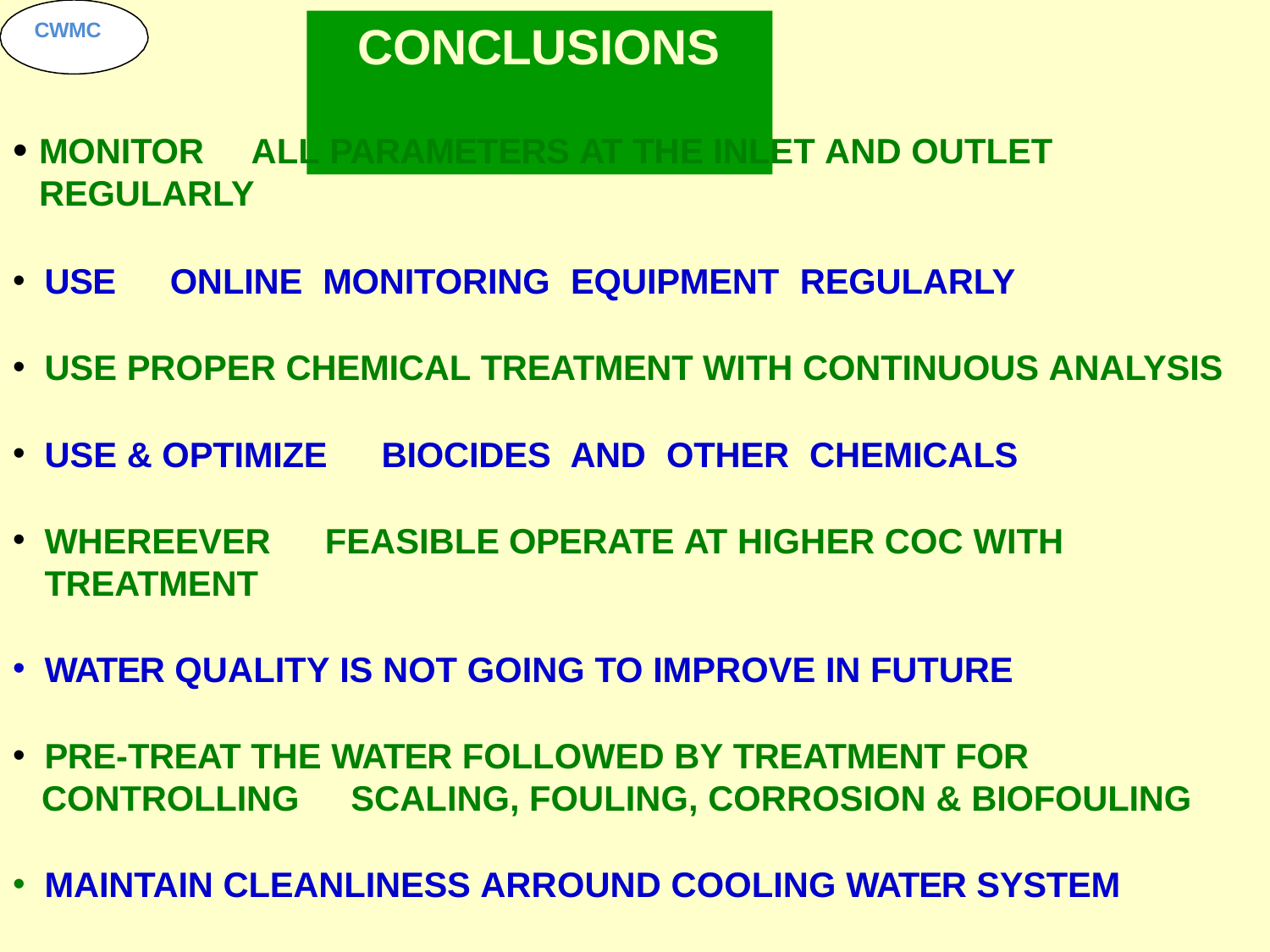

# CONCLUSIONS
CWMC
MONITOR	ALL PARAMETERS AT THE INLET AND OUTLET REGULARLY

USE	ONLINE	MONITORING	EQUIPMENT	REGULARLY

USE PROPER CHEMICAL TREATMENT WITH CONTINUOUS ANALYSIS

USE & OPTIMIZE	BIOCIDES	AND	OTHER	CHEMICALS

WHEREEVER	FEASIBLE OPERATE AT HIGHER COC WITH TREATMENT

WATER QUALITY IS NOT GOING TO IMPROVE IN FUTURE

PRE-TREAT THE WATER FOLLOWED BY TREATMENT FOR
CONTROLLING	SCALING, FOULING, CORROSION & BIOFOULING

MAINTAIN CLEANLINESS ARROUND COOLING WATER SYSTEM